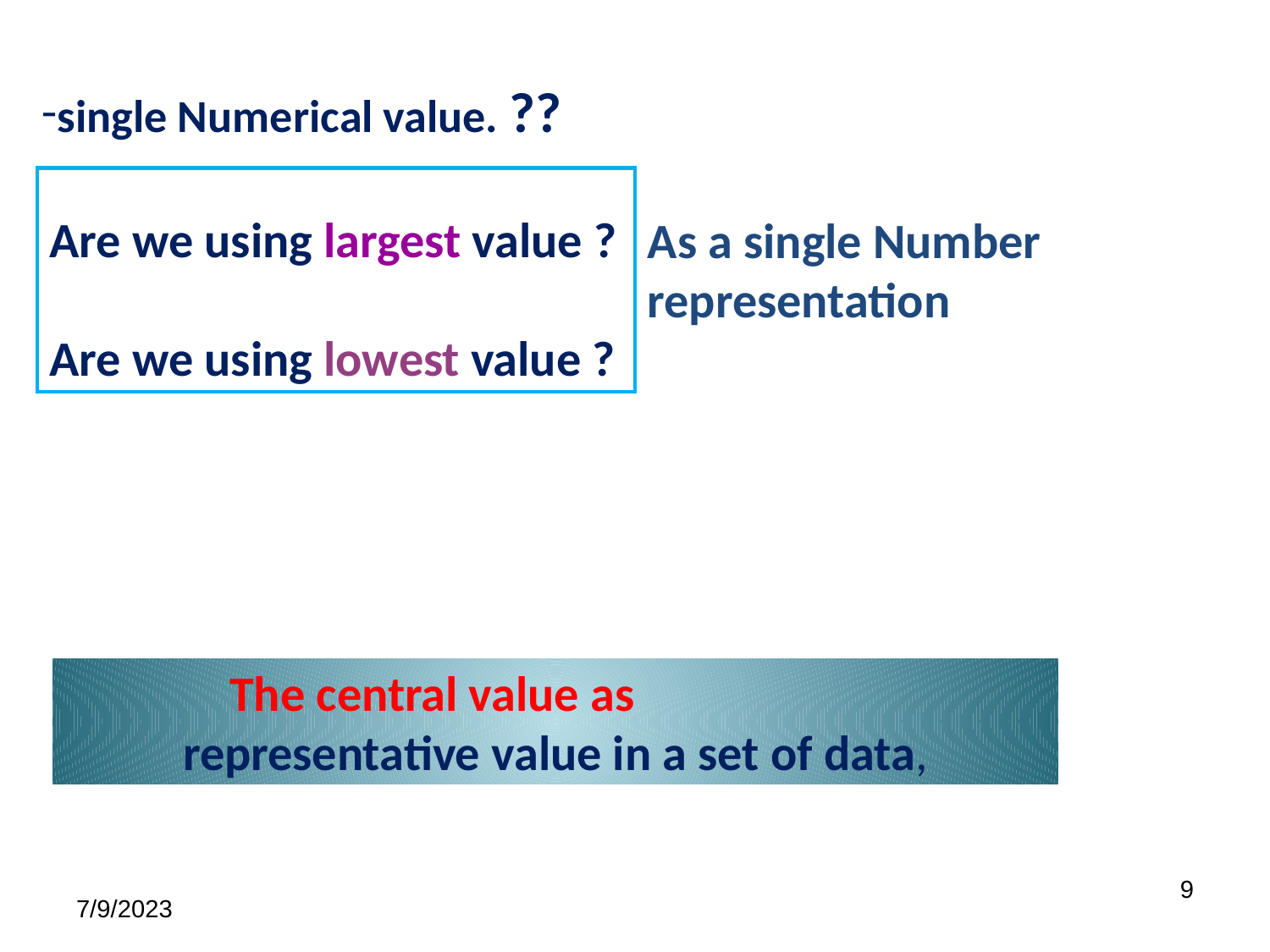

single Numerical value. ??

Are we using largest value ?

Are we using lowest value ?
As a single Number representation

The central value as
representative value in a set of data,
9
7/9/2023